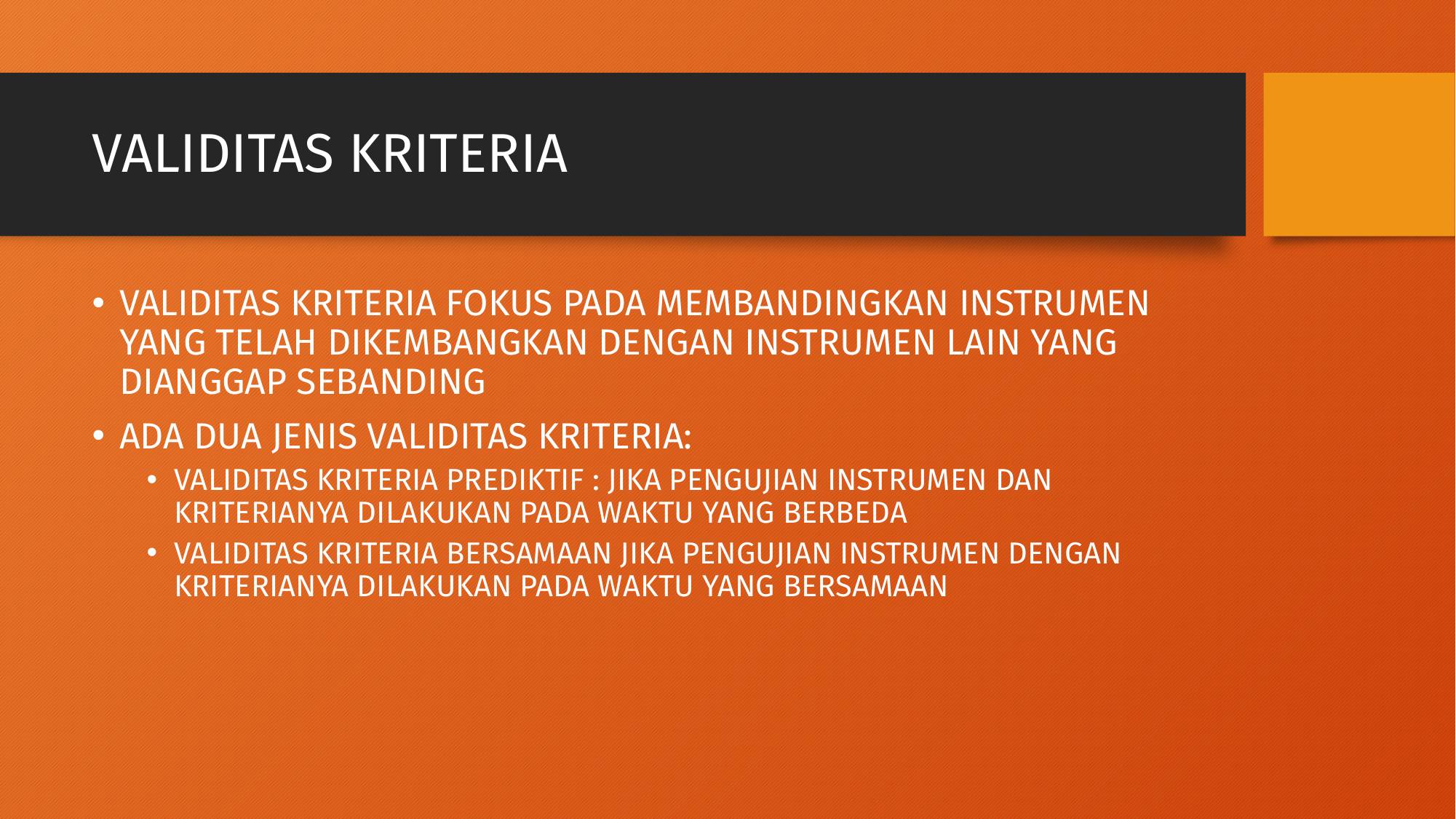

# VALIDITAS KRITERIA
VALIDITAS KRITERIA FOKUS PADA MEMBANDINGKAN INSTRUMEN YANG TELAH DIKEMBANGKAN DENGAN INSTRUMEN LAIN YANG DIANGGAP SEBANDING
ADA DUA JENIS VALIDITAS KRITERIA:
VALIDITAS KRITERIA PREDIKTIF : JIKA PENGUJIAN INSTRUMEN DAN KRITERIANYA DILAKUKAN PADA WAKTU YANG BERBEDA
VALIDITAS KRITERIA BERSAMAAN JIKA PENGUJIAN INSTRUMEN DENGAN KRITERIANYA DILAKUKAN PADA WAKTU YANG BERSAMAAN